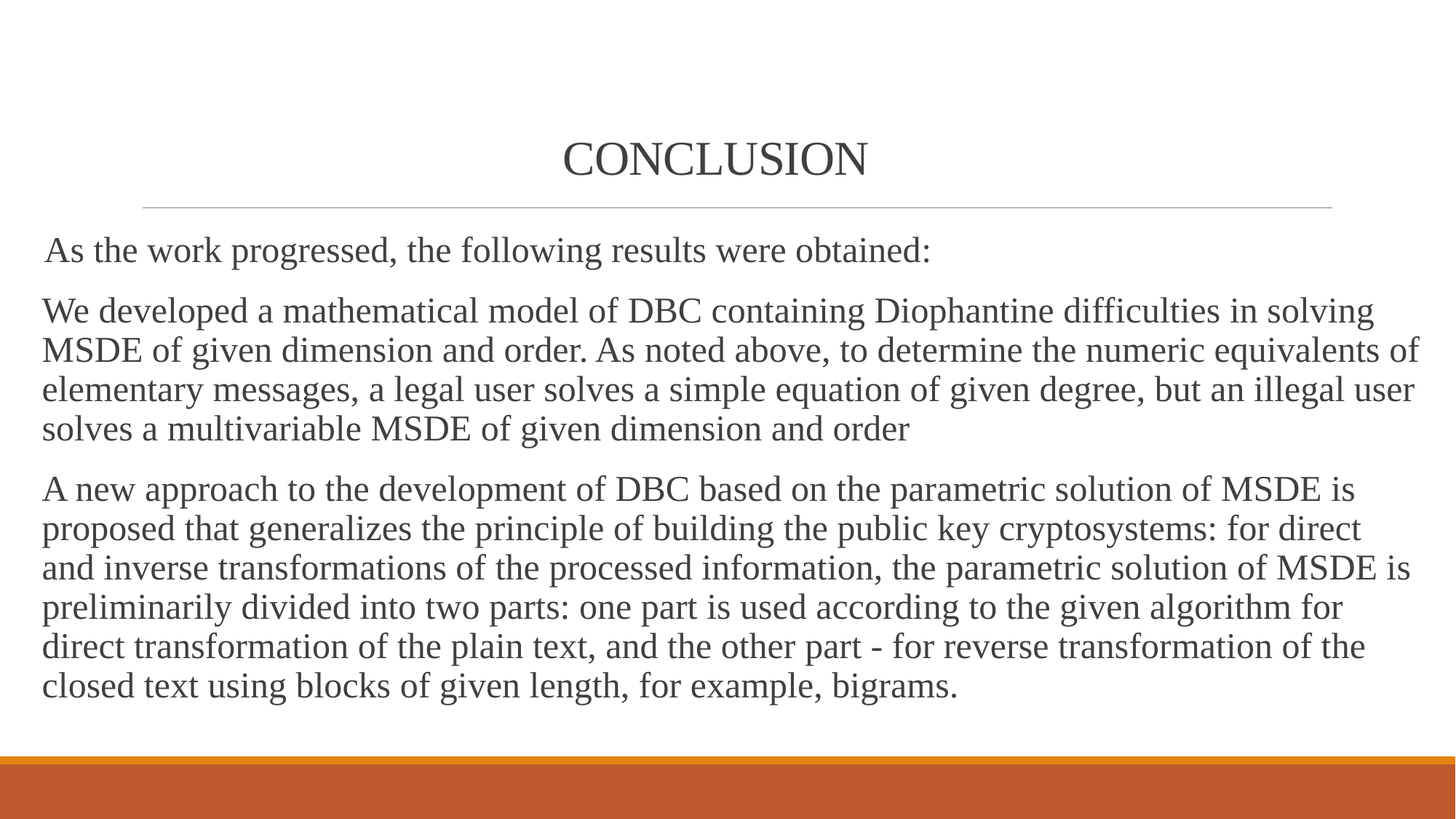

# Conclusion
As the work progressed, the following results were obtained:
We developed a mathematical model of DBC containing Diophantine difficulties in solving MSDE of given dimension and order. As noted above, to determine the numeric equivalents of elementary messages, a legal user solves a simple equation of given degree, but an illegal user solves a multivariable MSDE of given dimension and order
A new approach to the development of DBC based on the parametric solution of MSDE is proposed that generalizes the principle of building the public key cryptosystems: for direct and inverse transformations of the processed information, the parametric solution of MSDE is preliminarily divided into two parts: one part is used according to the given algorithm for direct transformation of the plain text, and the other part - for reverse transformation of the closed text using blocks of given length, for example, bigrams.